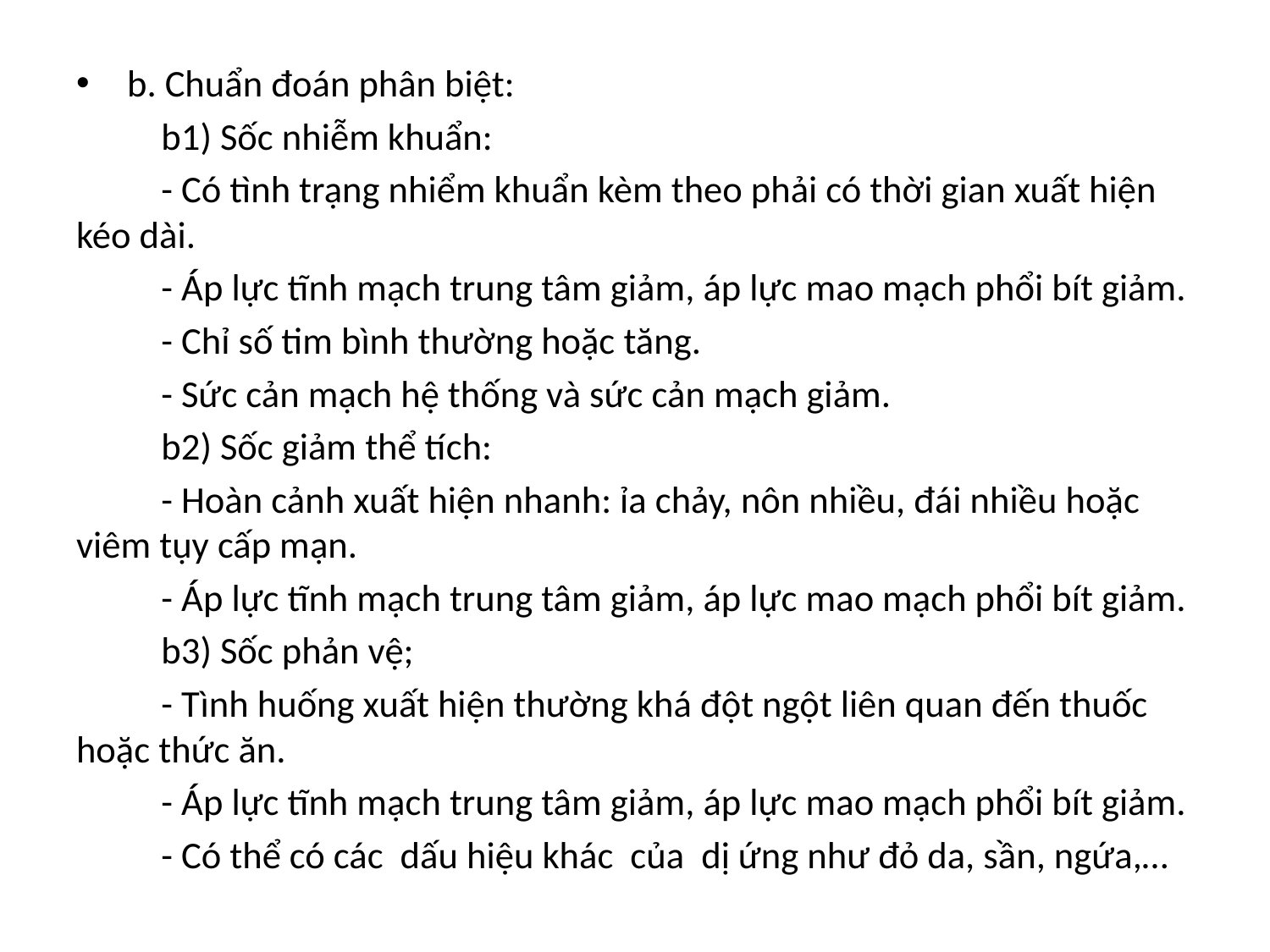

b. Chuẩn đoán phân biệt:
	b1) Sốc nhiễm khuẩn:
	- Có tình trạng nhiểm khuẩn kèm theo phải có thời gian xuất hiện kéo dài.
	- Áp lực tĩnh mạch trung tâm giảm, áp lực mao mạch phổi bít giảm.
	- Chỉ số tim bình thường hoặc tăng.
	- Sức cản mạch hệ thống và sức cản mạch giảm.
	b2) Sốc giảm thể tích:
	- Hoàn cảnh xuất hiện nhanh: ỉa chảy, nôn nhiều, đái nhiều hoặc viêm tụy cấp mạn.
	- Áp lực tĩnh mạch trung tâm giảm, áp lực mao mạch phổi bít giảm.
	b3) Sốc phản vệ;
	- Tình huống xuất hiện thường khá đột ngột liên quan đến thuốc hoặc thức ăn.
	- Áp lực tĩnh mạch trung tâm giảm, áp lực mao mạch phổi bít giảm.
	- Có thể có các  dấu hiệu khác  của  dị ứng như đỏ da, sần, ngứa,…